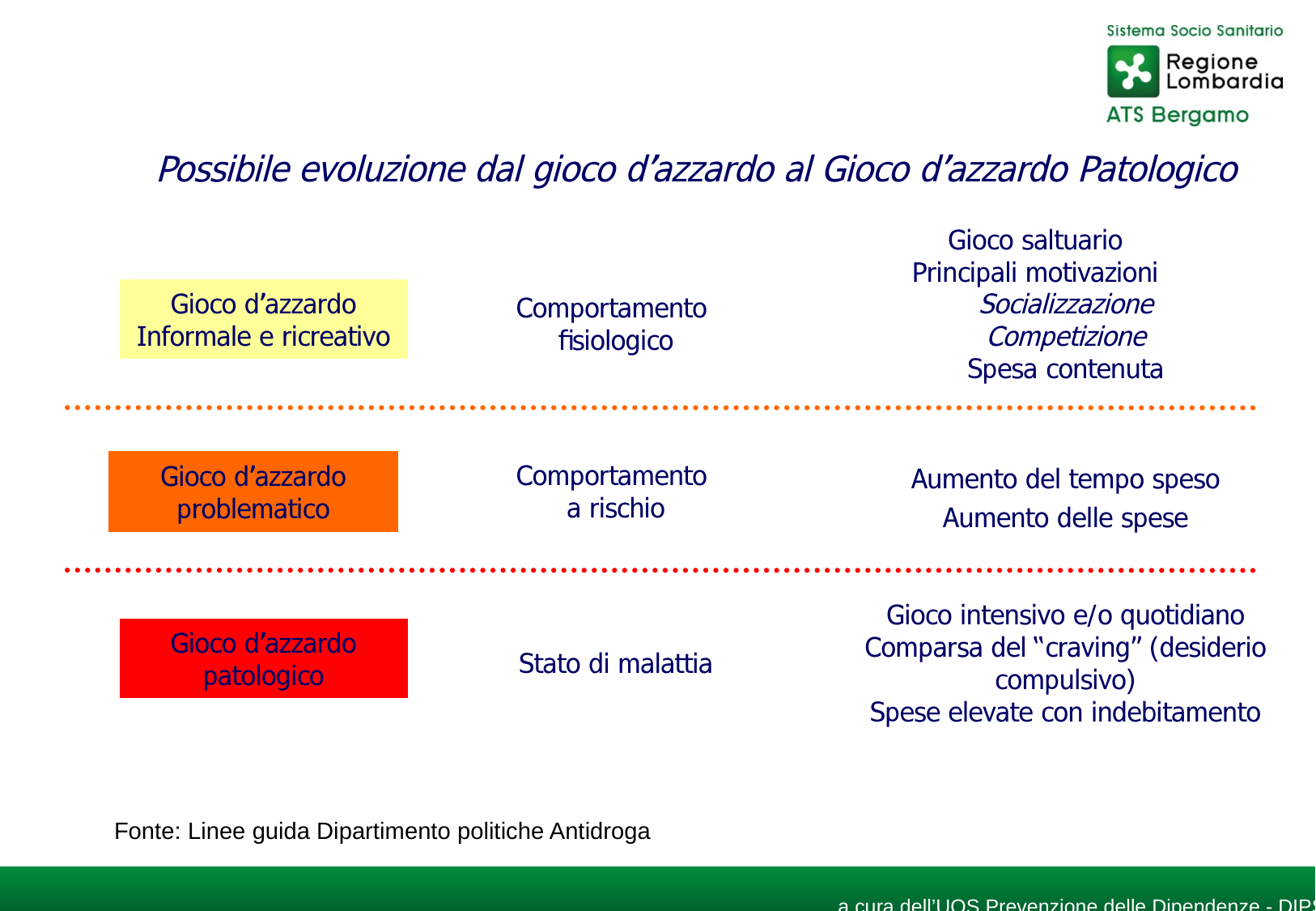

Possibile evoluzione dal gioco d’azzardo al Gioco d’azzardo Patologico
Gioco saltuario
Principali motivazioni
Socializzazione
Competizione
Spesa contenuta

Aumento del tempo speso
Aumento delle spese

Gioco intensivo e/o quotidiano
Comparsa del “craving” (desiderio compulsivo)
Spese elevate con indebitamento
Gioco d’azzardo
Informale e ricreativo
Comportamento
fisiologico

Comportamento
a rischio
Gioco d’azzardo
problematico

Gioco d’azzardo
patologico
Stato di malattia
Fonte: Linee guida Dipartimento politiche Antidroga